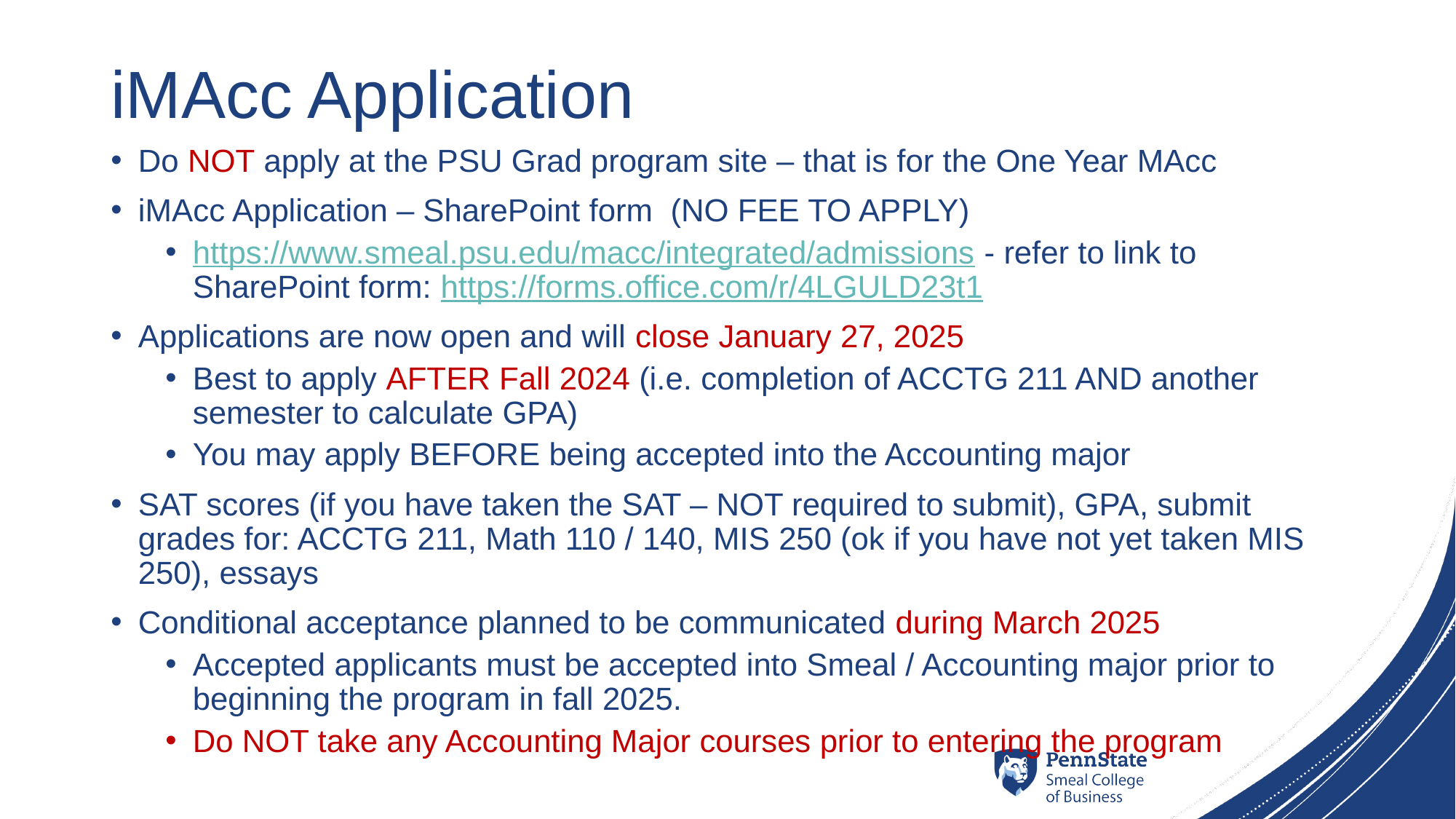

# iMAcc Application
Do NOT apply at the PSU Grad program site – that is for the One Year MAcc
iMAcc Application – SharePoint form  (NO FEE TO APPLY)
https://www.smeal.psu.edu/macc/integrated/admissions - refer to link to SharePoint form: https://forms.office.com/r/4LGULD23t1
Applications are now open and will close January 27, 2025
Best to apply AFTER Fall 2024 (i.e. completion of ACCTG 211 AND another semester to calculate GPA)
You may apply BEFORE being accepted into the Accounting major
SAT scores (if you have taken the SAT – NOT required to submit), GPA, submit grades for: ACCTG 211, Math 110 / 140, MIS 250 (ok if you have not yet taken MIS 250), essays
Conditional acceptance planned to be communicated during March 2025
Accepted applicants must be accepted into Smeal / Accounting major prior to beginning the program in fall 2025.
Do NOT take any Accounting Major courses prior to entering the program